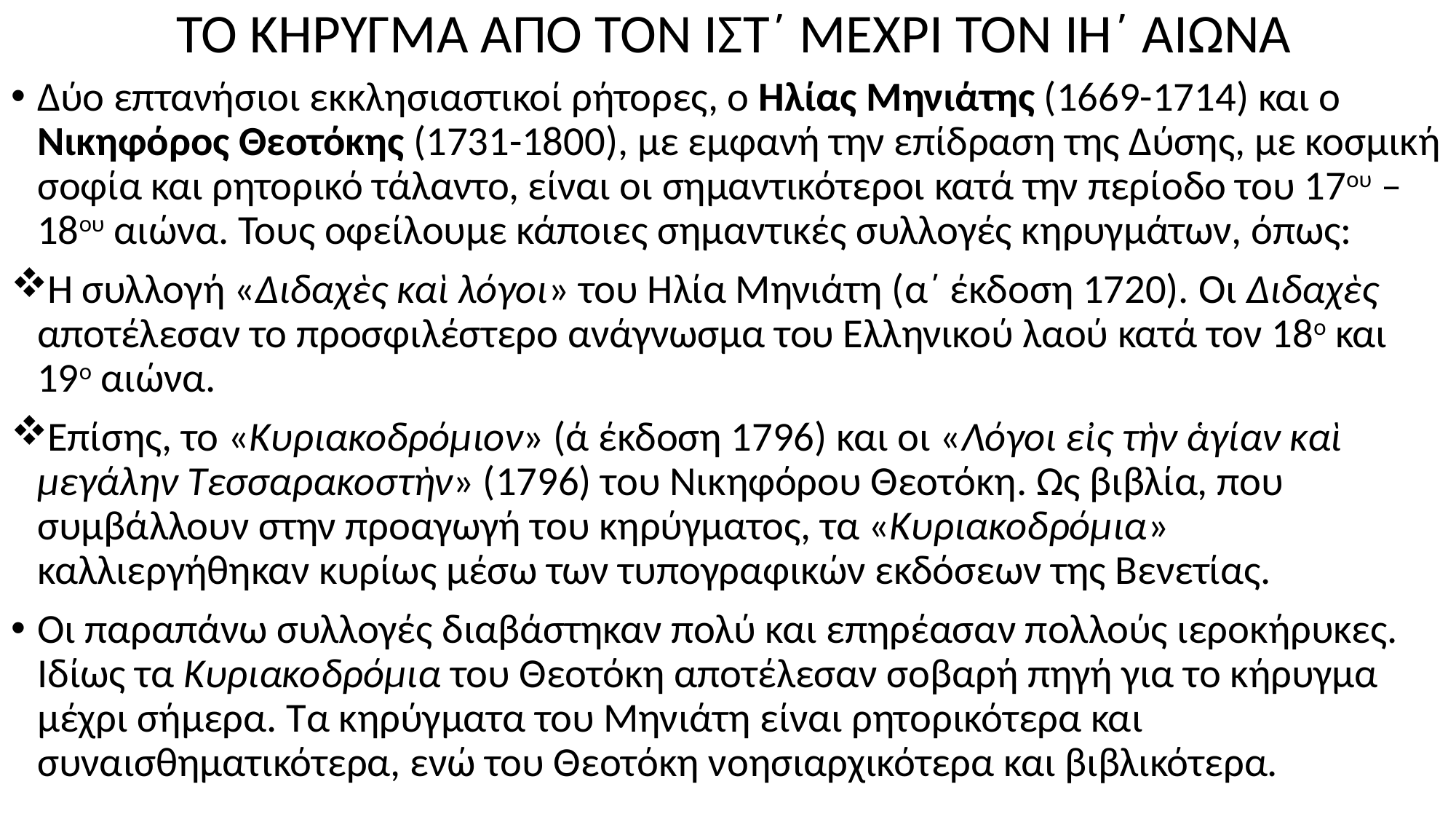

# ΤΟ ΚΗΡΥΓΜΑ ΑΠΟ ΤΟΝ ΙΣΤ΄ ΜΕΧΡΙ ΤΟΝ ΙΗ΄ ΑΙΩΝΑ
Δύο επτανήσιοι εκκλησιαστικοί ρήτορες, ο Ηλίας Μηνιάτης (1669-1714) και ο Νικηφόρος Θεοτόκης (1731-1800), με εμφανή την επίδραση της Δύσης, με κοσμική σοφία και ρητορικό τάλαντο, είναι οι σημαντικότεροι κατά την περίοδο του 17ου – 18ου αιώνα. Τους οφείλουμε κάποιες σημαντικές συλλογές κηρυγμάτων, όπως:
Η συλλογή «Διδαχὲς καὶ λόγοι» του Ηλία Μηνιάτη (α΄ έκδοση 1720). Οι Διδαχὲς αποτέλεσαν το προσφιλέστερο ανάγνωσμα του Ελληνικού λαού κατά τον 18ο και 19ο αιώνα.
Επίσης, το «Κυριακοδρόμιον» (ά έκδοση 1796) και οι «Λόγοι εἰς τὴν ἁγίαν καὶ μεγάλην Τεσσαρακοστὴν» (1796) του Νικηφόρου Θεοτόκη. Ως βιβλία, που συμβάλλουν στην προαγωγή του κηρύγματος, τα «Κυριακοδρόμια» καλλιεργήθηκαν κυρίως μέσω των τυπογραφικών εκδόσεων της Βενετίας.
Οι παραπάνω συλλογές διαβάστηκαν πολύ και επηρέασαν πολλούς ιεροκήρυκες. Ιδίως τα Κυριακοδρόμια του Θεοτόκη αποτέλεσαν σοβαρή πηγή για το κήρυγμα μέχρι σήμερα. Τα κηρύγματα του Μηνιάτη είναι ρητορικότερα και συναισθηματικότερα, ενώ του Θεοτόκη νοησιαρχικότερα και βιβλικότερα.